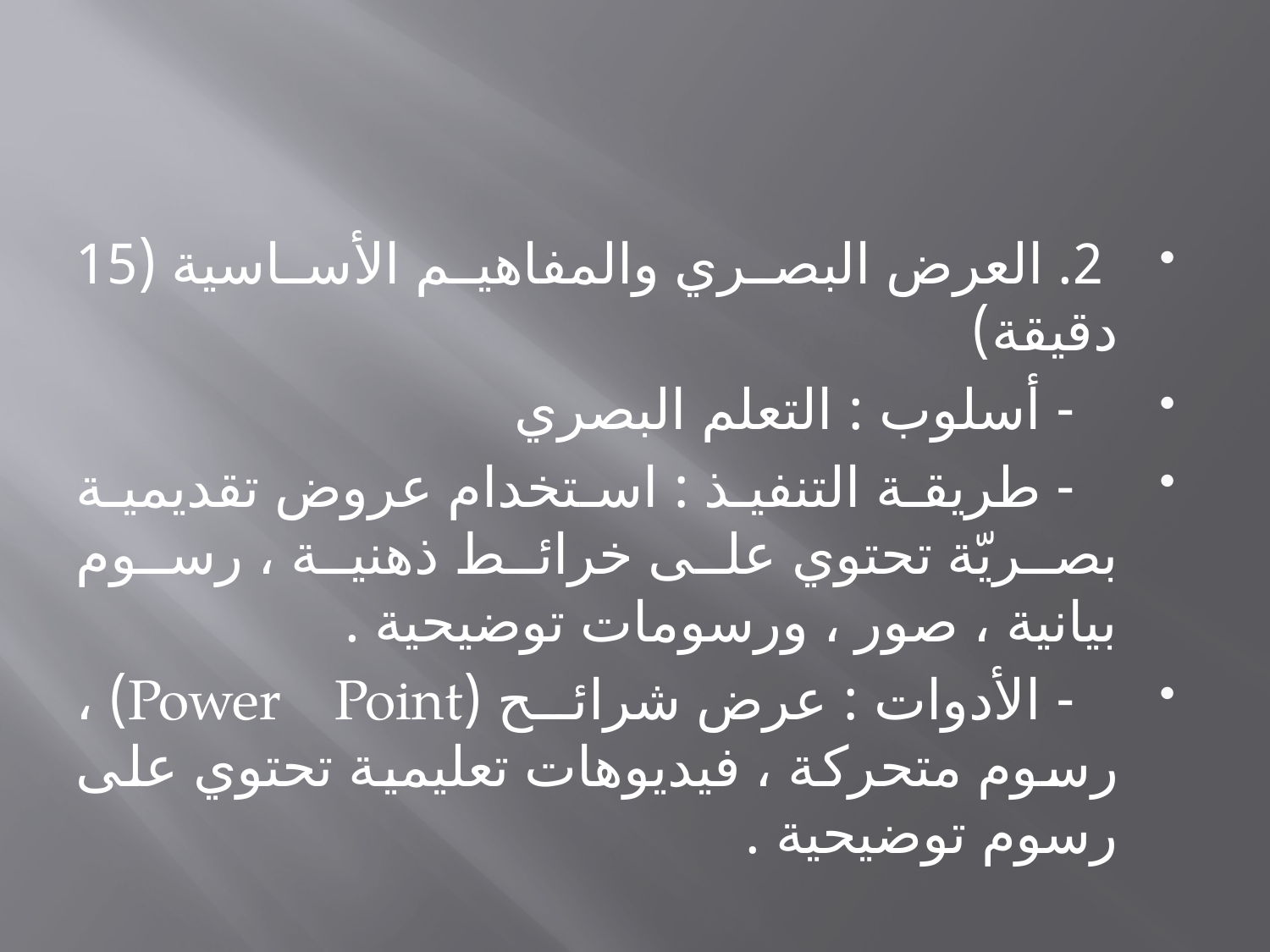

#
 2. العرض البصري والمفاهيم الأساسية (15 دقيقة)
   - أسلوب : التعلم البصري
   - طريقة التنفيذ : استخدام عروض تقديمية بصريّة تحتوي على خرائط ذهنية ، رسوم بيانية ، صور ، ورسومات توضيحية .
   - الأدوات : عرض شرائح (Power Point) ، رسوم متحركة ، فيديوهات تعليمية تحتوي على رسوم توضيحية .